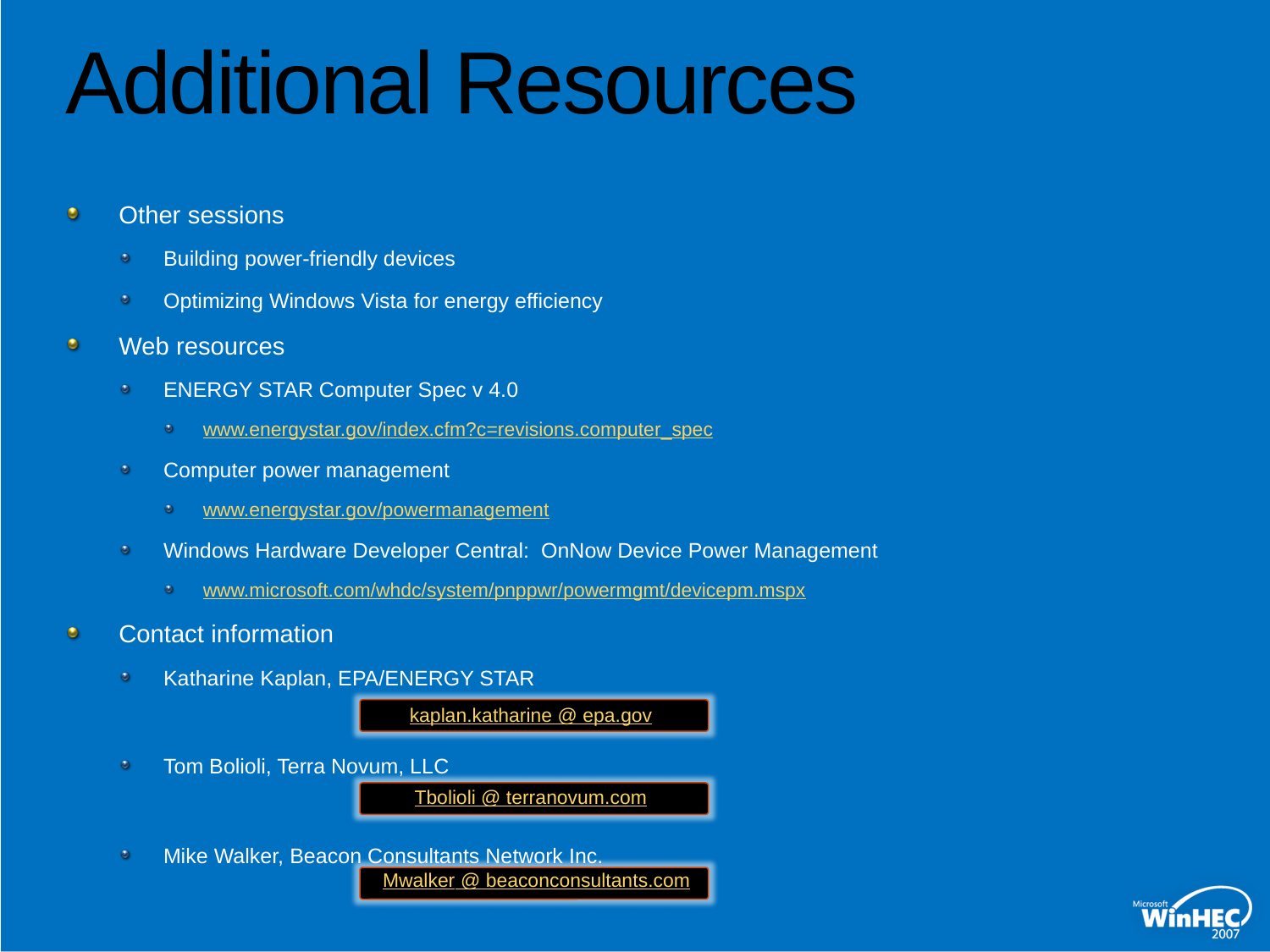

# Additional Resources
Other sessions
Building power-friendly devices
Optimizing Windows Vista for energy efficiency
Web resources
ENERGY STAR Computer Spec v 4.0
www.energystar.gov/index.cfm?c=revisions.computer_spec
Computer power management
www.energystar.gov/powermanagement
Windows Hardware Developer Central:  OnNow Device Power Management
www.microsoft.com/whdc/system/pnppwr/powermgmt/devicepm.mspx
Contact information
Katharine Kaplan, EPA/ENERGY STAR

Tom Bolioli, Terra Novum, LLC

Mike Walker, Beacon Consultants Network Inc.
kaplan.katharine @ epa.gov

Tbolioli @ terranovum.com

Mwalker @ beaconconsultants.com